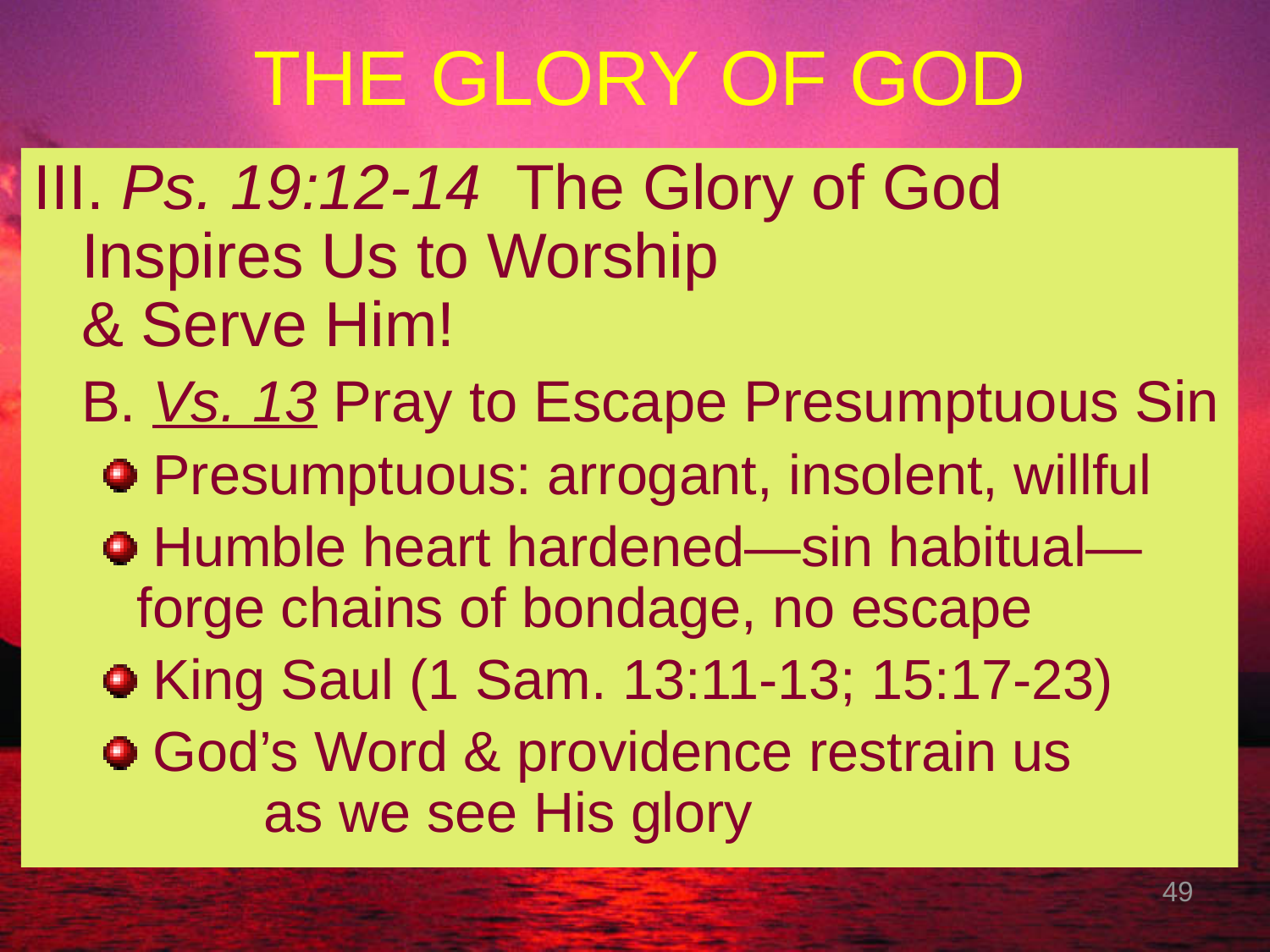

# THE GLORY OF GOD
III. Ps. 19:12-14  The Glory of God 	Inspires Us to Worship                       	& Serve Him!
	B. Vs. 13 Pray to Escape Presumptuous Sin
 Presumptuous: arrogant, insolent, willful
 Humble heart hardened—sin habitual—	forge chains of bondage, no escape
 King Saul (1 Sam. 13:11-13; 15:17-23)
 God’s Word & providence restrain us       	as we see His glory
49